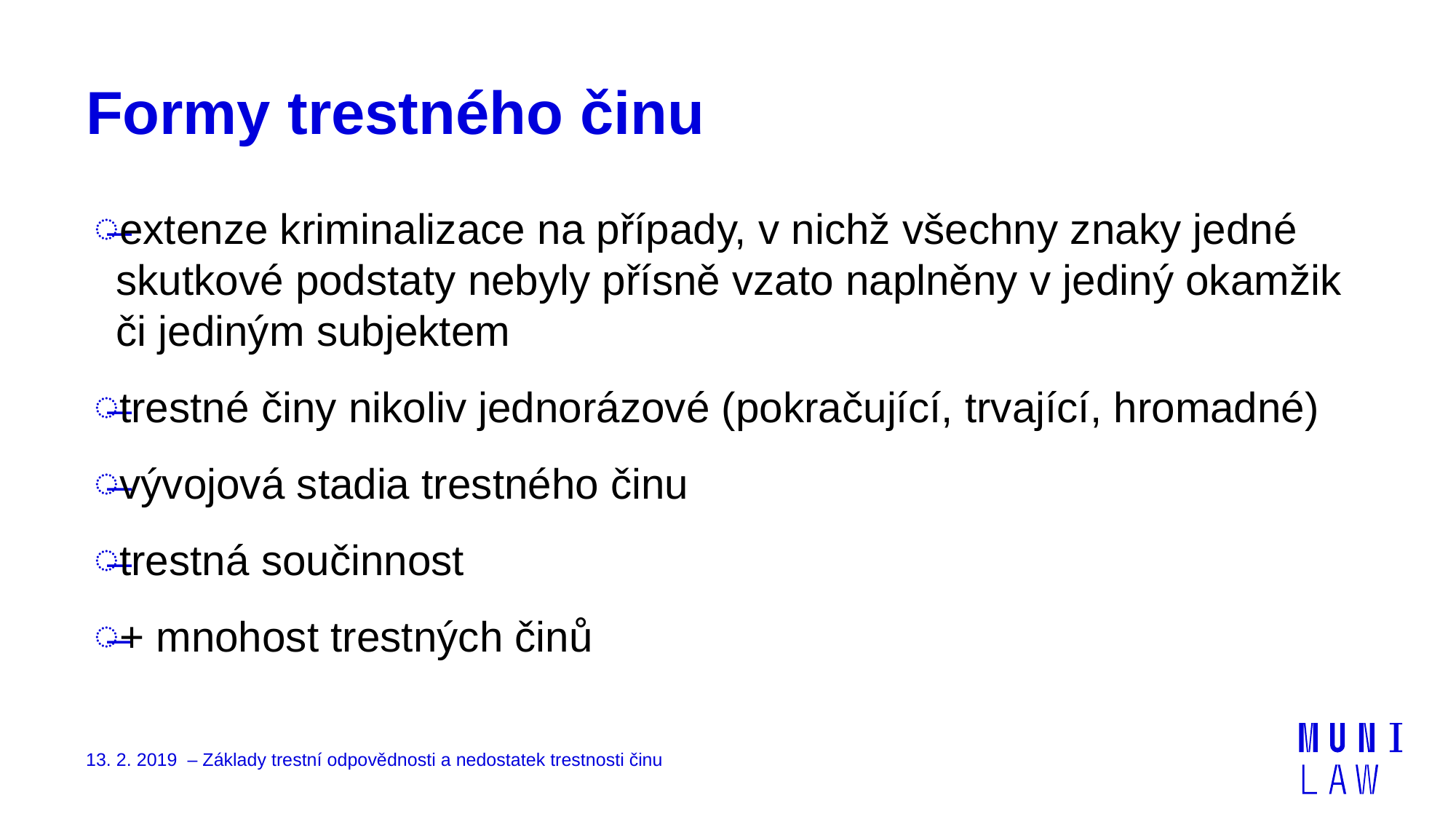

# Formy trestného činu
extenze kriminalizace na případy, v nichž všechny znaky jedné skutkové podstaty nebyly přísně vzato naplněny v jediný okamžik či jediným subjektem
trestné činy nikoliv jednorázové (pokračující, trvající, hromadné)
vývojová stadia trestného činu
trestná součinnost
+ mnohost trestných činů
13. 2. 2019  – Základy trestní odpovědnosti a nedostatek trestnosti činu